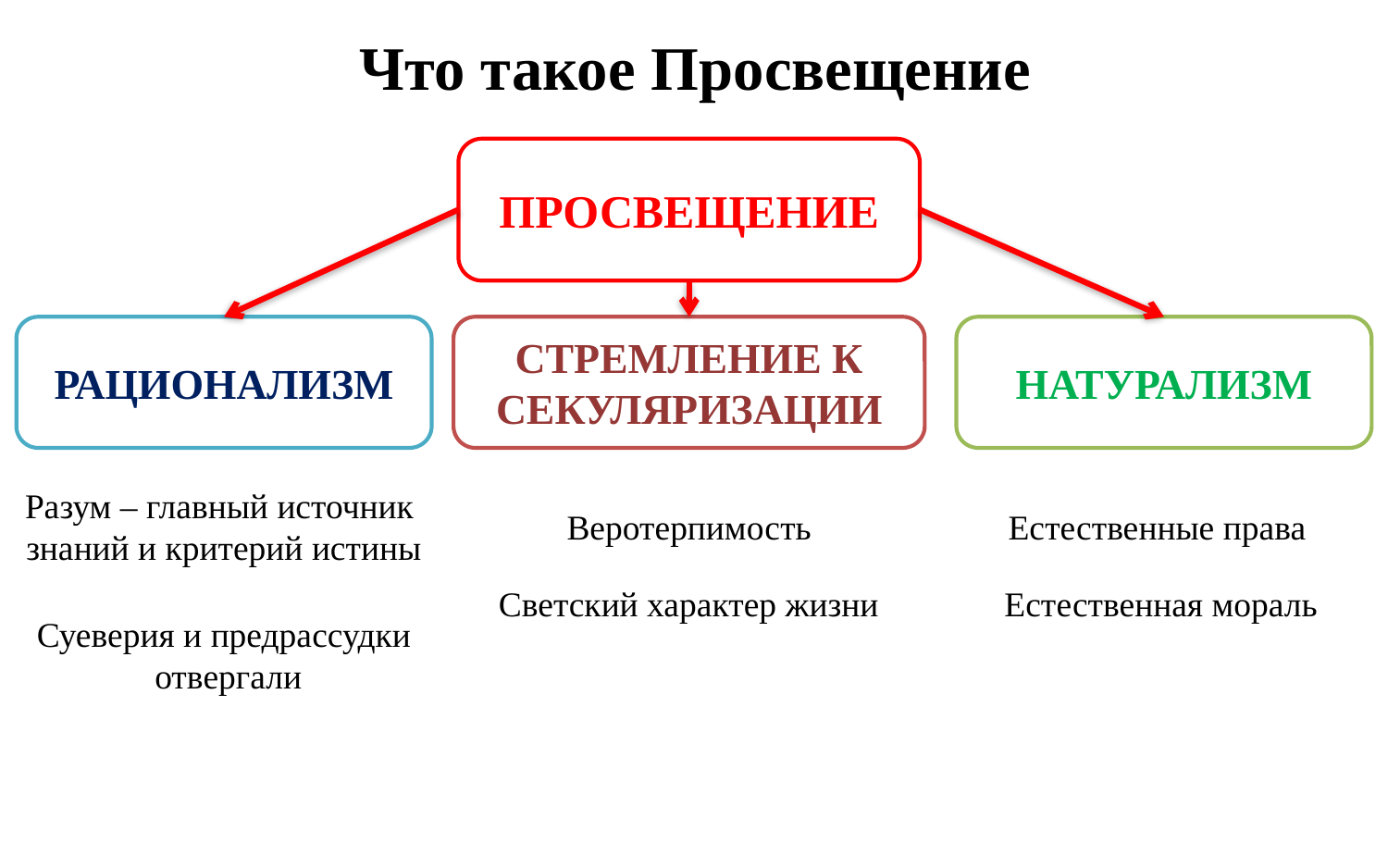

# Что такое Просвещение
ПРОСВЕЩЕНИЕ
РАЦИОНАЛИЗМ
СТРЕМЛЕНИЕ К СЕКУЛЯРИЗАЦИИ
НАТУРАЛИЗМ
Разум – главный источник
знаний и критерий истины
Веротерпимость
Естественные права
Светский характер жизни
Естественная мораль
Суеверия и предрассудки
 отвергали